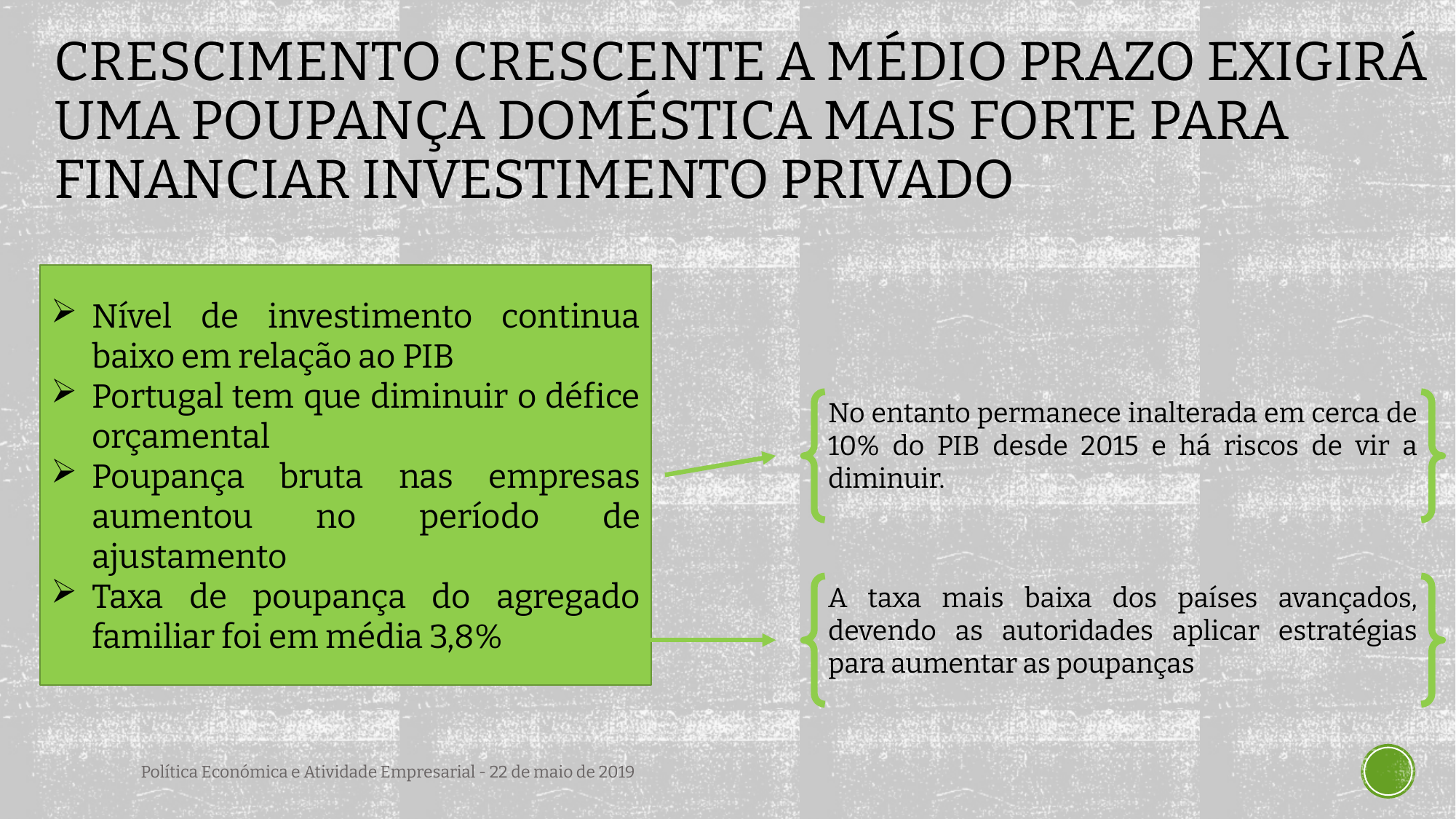

# Crescimento crescente a Médio prazo exigirá uma poupança doméstica mais forte para financiar investimento privado
Nível de investimento continua baixo em relação ao PIB
Portugal tem que diminuir o défice orçamental
Poupança bruta nas empresas aumentou no período de ajustamento
Taxa de poupança do agregado familiar foi em média 3,8%
No entanto permanece inalterada em cerca de 10% do PIB desde 2015 e há riscos de vir a diminuir.

A taxa mais baixa dos países avançados, devendo as autoridades aplicar estratégias para aumentar as poupanças

Política Económica e Atividade Empresarial - 22 de maio de 2019